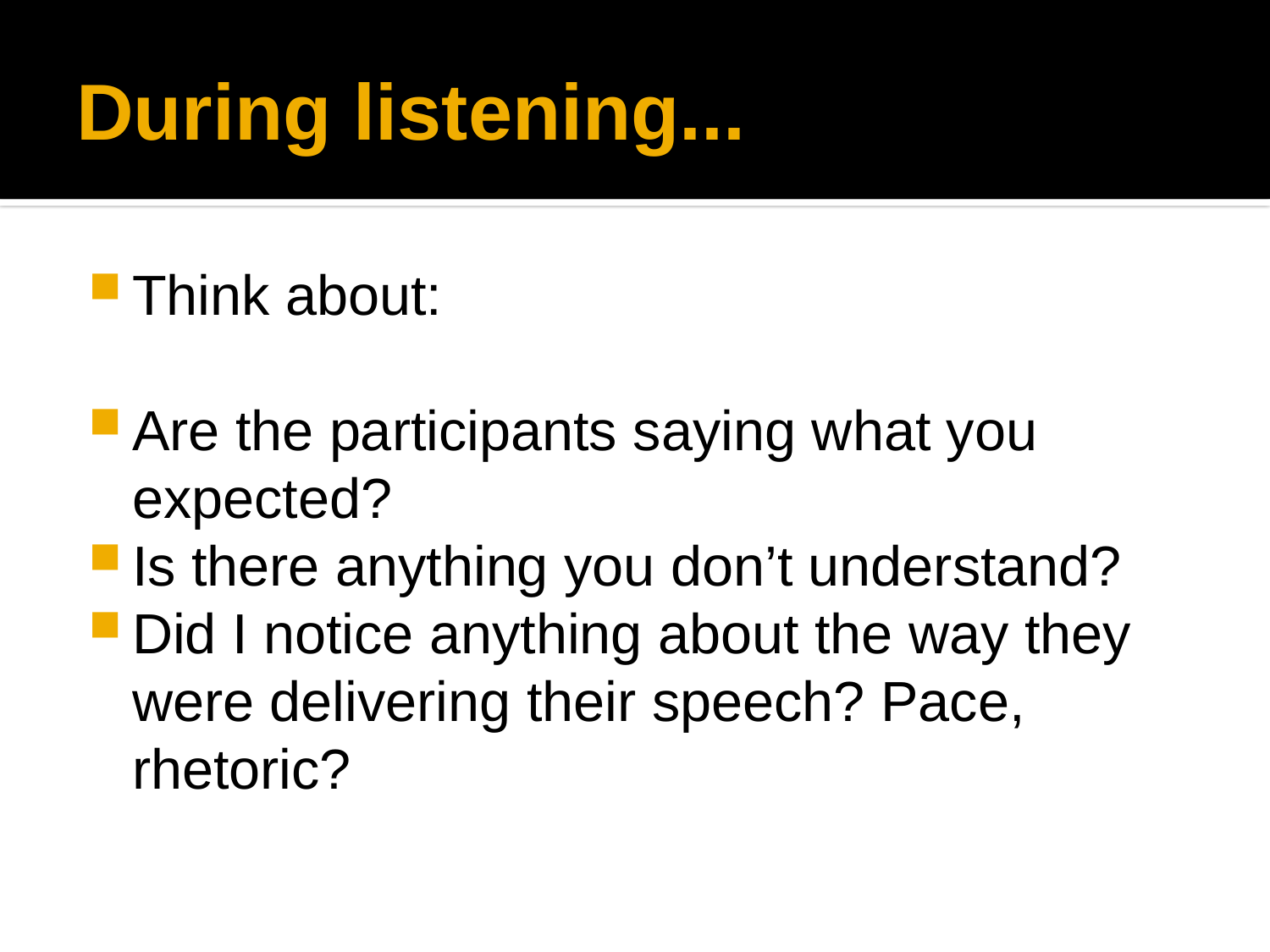

# During listening...
Think about:

Are the participants saying what you expected?
Is there anything you don’t understand?
Did I notice anything about the way they were delivering their speech? Pace, rhetoric?